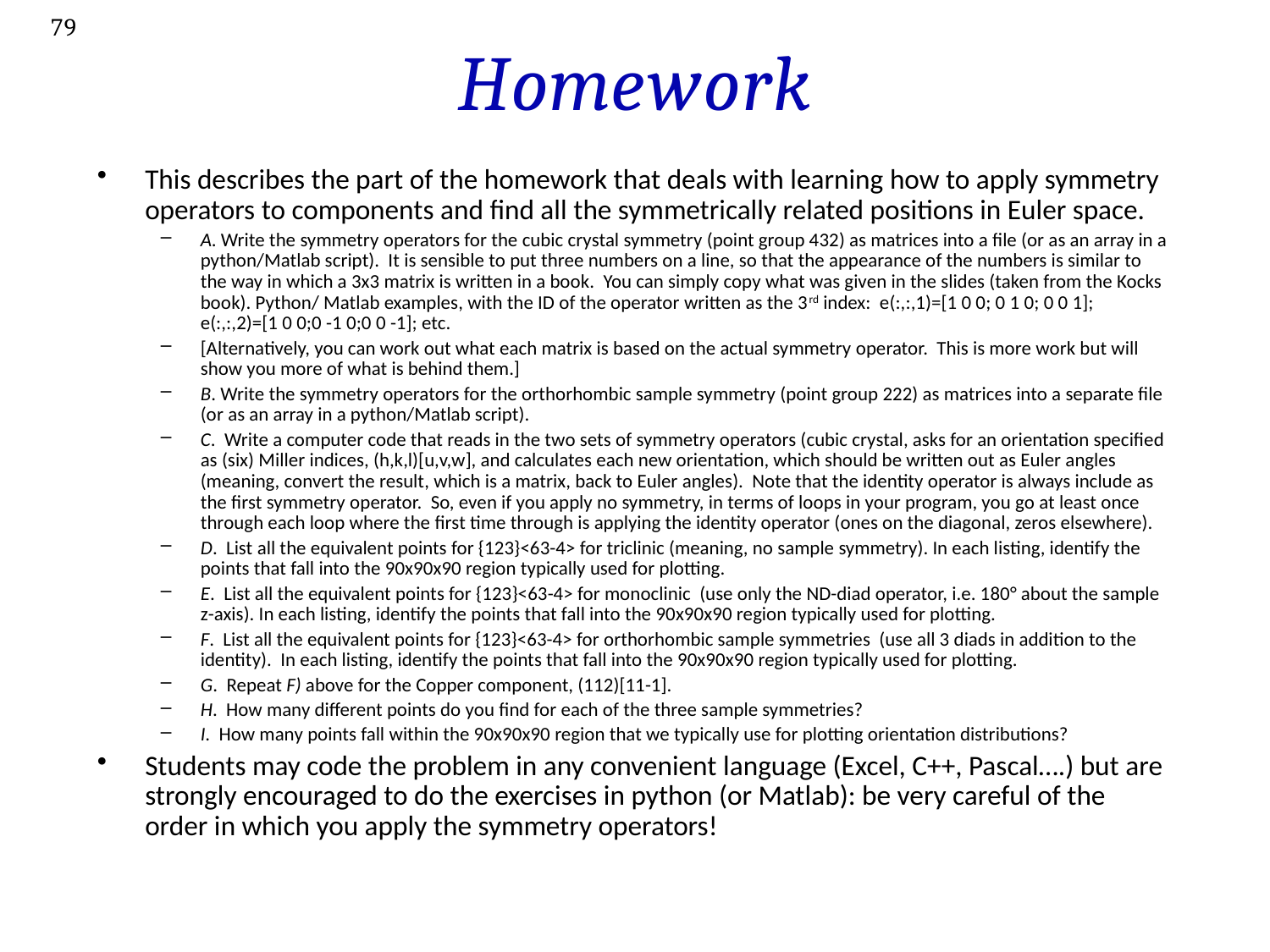

# Homework
79
This describes the part of the homework that deals with learning how to apply symmetry operators to components and find all the symmetrically related positions in Euler space.
A. Write the symmetry operators for the cubic crystal symmetry (point group 432) as matrices into a file (or as an array in a python/Matlab script).  It is sensible to put three numbers on a line, so that the appearance of the numbers is similar to the way in which a 3x3 matrix is written in a book.  You can simply copy what was given in the slides (taken from the Kocks book). Python/ Matlab examples, with the ID of the operator written as the 3rd index:  e(:,:,1)=[1 0 0; 0 1 0; 0 0 1]; e(:,:,2)=[1 0 0;0 -1 0;0 0 -1]; etc.
[Alternatively, you can work out what each matrix is based on the actual symmetry operator.  This is more work but will show you more of what is behind them.]
B. Write the symmetry operators for the orthorhombic sample symmetry (point group 222) as matrices into a separate file (or as an array in a python/Matlab script).
C.  Write a computer code that reads in the two sets of symmetry operators (cubic crystal, asks for an orientation specified as (six) Miller indices, (h,k,l)[u,v,w], and calculates each new orientation, which should be written out as Euler angles (meaning, convert the result, which is a matrix, back to Euler angles).  Note that the identity operator is always include as the first symmetry operator.  So, even if you apply no symmetry, in terms of loops in your program, you go at least once through each loop where the first time through is applying the identity operator (ones on the diagonal, zeros elsewhere).
D.  List all the equivalent points for {123}<63-4> for triclinic (meaning, no sample symmetry). In each listing, identify the points that fall into the 90x90x90 region typically used for plotting.
E.  List all the equivalent points for {123}<63-4> for monoclinic  (use only the ND-diad operator, i.e. 180° about the sample z-axis). In each listing, identify the points that fall into the 90x90x90 region typically used for plotting.
F.  List all the equivalent points for {123}<63-4> for orthorhombic sample symmetries  (use all 3 diads in addition to the identity).  In each listing, identify the points that fall into the 90x90x90 region typically used for plotting.
G.  Repeat F) above for the Copper component, (112)[11-1].
H.  How many different points do you find for each of the three sample symmetries?
I.  How many points fall within the 90x90x90 region that we typically use for plotting orientation distributions?
Students may code the problem in any convenient language (Excel, C++, Pascal….) but are strongly encouraged to do the exercises in python (or Matlab): be very careful of the order in which you apply the symmetry operators!